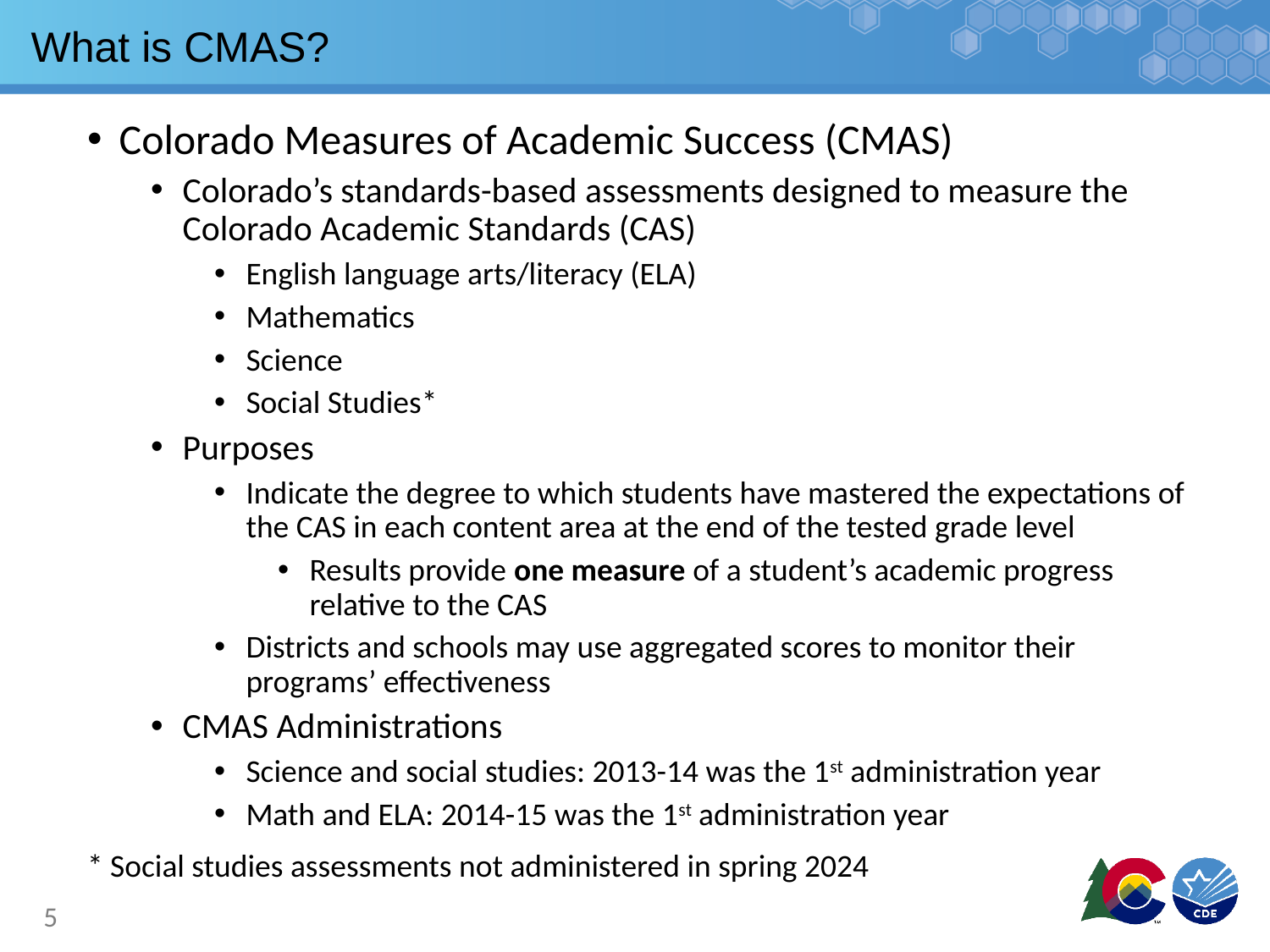

# What is CMAS?
Colorado Measures of Academic Success (CMAS)
Colorado’s standards-based assessments designed to measure the Colorado Academic Standards (CAS)
English language arts/literacy (ELA)
Mathematics
Science
Social Studies*
Purposes
Indicate the degree to which students have mastered the expectations of the CAS in each content area at the end of the tested grade level
Results provide one measure of a student’s academic progress relative to the CAS
Districts and schools may use aggregated scores to monitor their programs’ effectiveness
CMAS Administrations
Science and social studies: 2013-14 was the 1st administration year
Math and ELA: 2014-15 was the 1st administration year
* Social studies assessments not administered in spring 2024

5